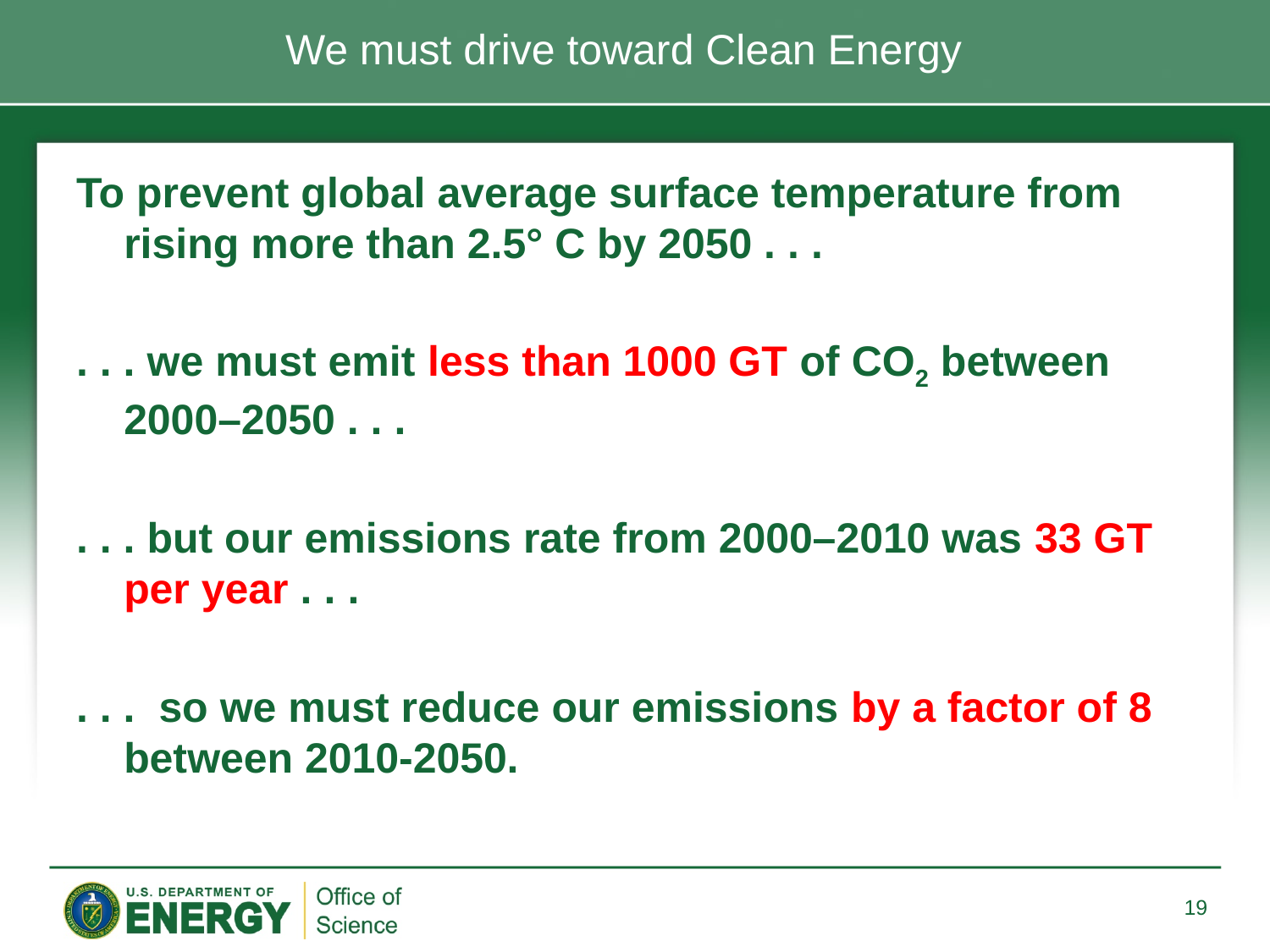

# We must drive toward Clean Energy
To prevent global average surface temperature from rising more than 2.5° C by 2050 . . .

. . . we must emit less than 1000 GT of CO2 between 2000–2050 . . .

. . . but our emissions rate from 2000–2010 was 33 GT per year . . .

. . .  so we must reduce our emissions by a factor of 8 between 2010-2050.
19